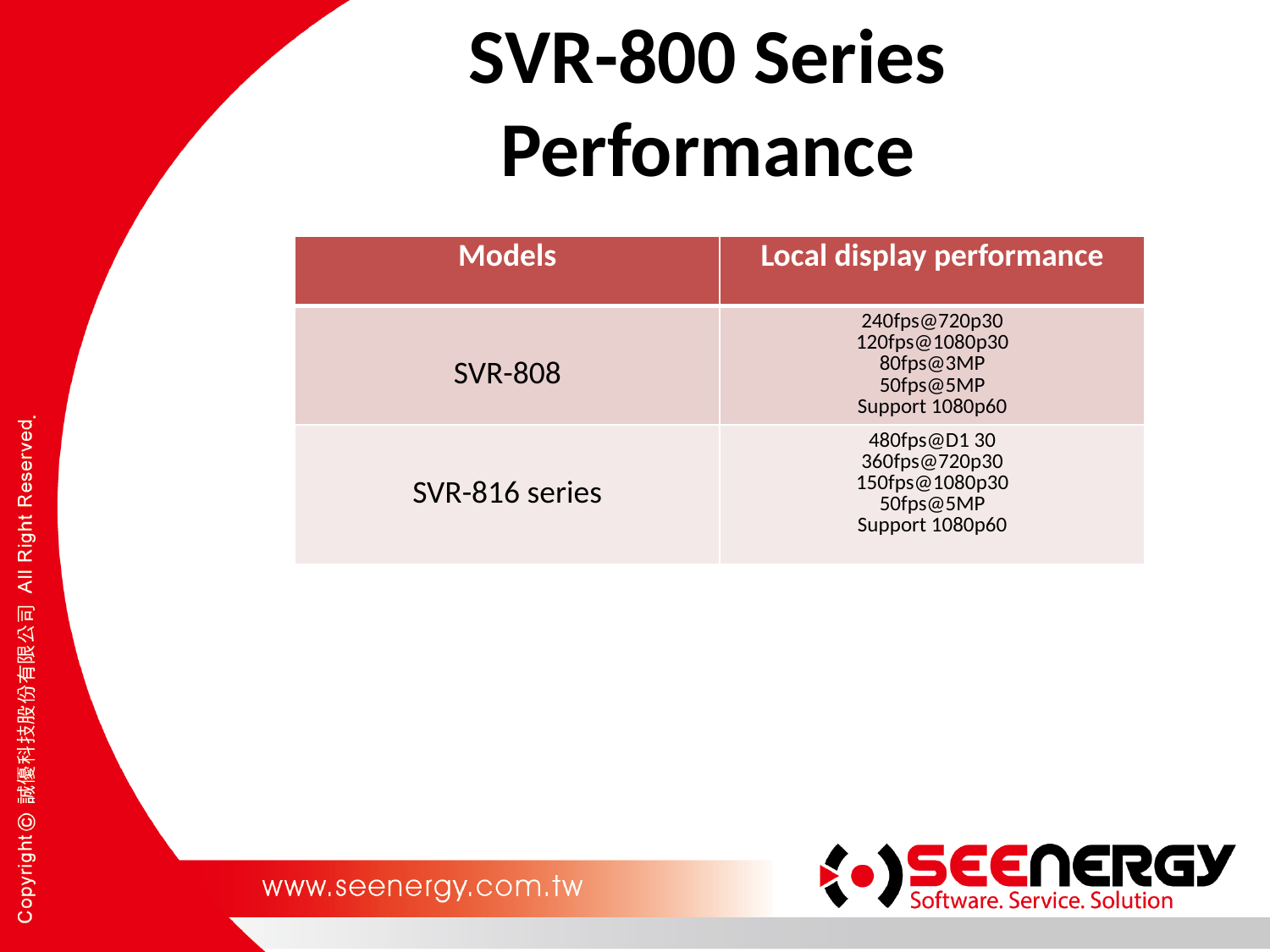

SVR-800 Series
Performance
| Models | Local display performance |
| --- | --- |
| SVR-808 | 240fps@720p30 120fps@1080p30 80fps@3MP 50fps@5MP Support 1080p60 |
| SVR-816 series | 480fps@D1 30 360fps@720p30 150fps@1080p30 50fps@5MP Support 1080p60 |